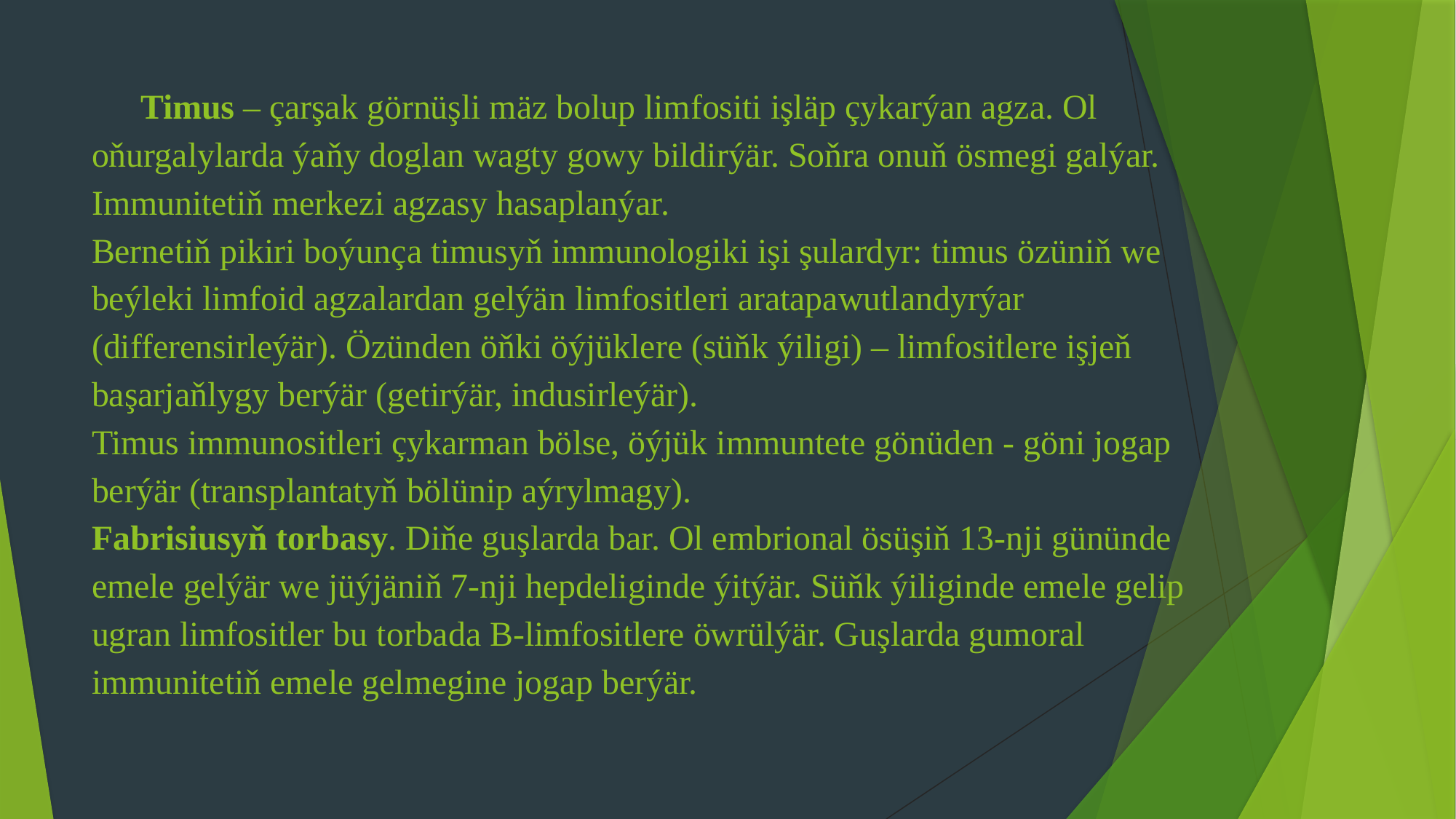

# Timus – çarşak görnüşli mäz bolup limfositi işläp çykarýan agza. Ol oňurgalylarda ýaňy doglan wagty gowy bildirýär. Soňra onuň ösmegi galýar. Immunitetiň merkezi agzasy hasaplanýar. Bernetiň pikiri boýunça timusyň immunologiki işi şulardyr: timus özüniň we beýleki limfoid agzalardan gelýän limfositleri aratapawutlandyrýar (differensirleýär). Özünden öňki öýjüklere (süňk ýiligi) – limfositlere işjeň başarjaňlygy berýär (getirýär, indusirleýär). Timus immunositleri çykarman bölse, öýjük immuntete gönüden - göni jogap berýär (transplantatyň bölünip aýrylmagy). Fabrisiusyň torbasy. Diňe guşlarda bar. Ol embrional ösüşiň 13-nji gününde emele gelýär we jüýjäniň 7-nji hepdeliginde ýitýär. Süňk ýiliginde emele gelip ugran limfositler bu torbada B-limfositlere öwrülýär. Guşlarda gumoral immunitetiň emele gelmegine jogap berýär.